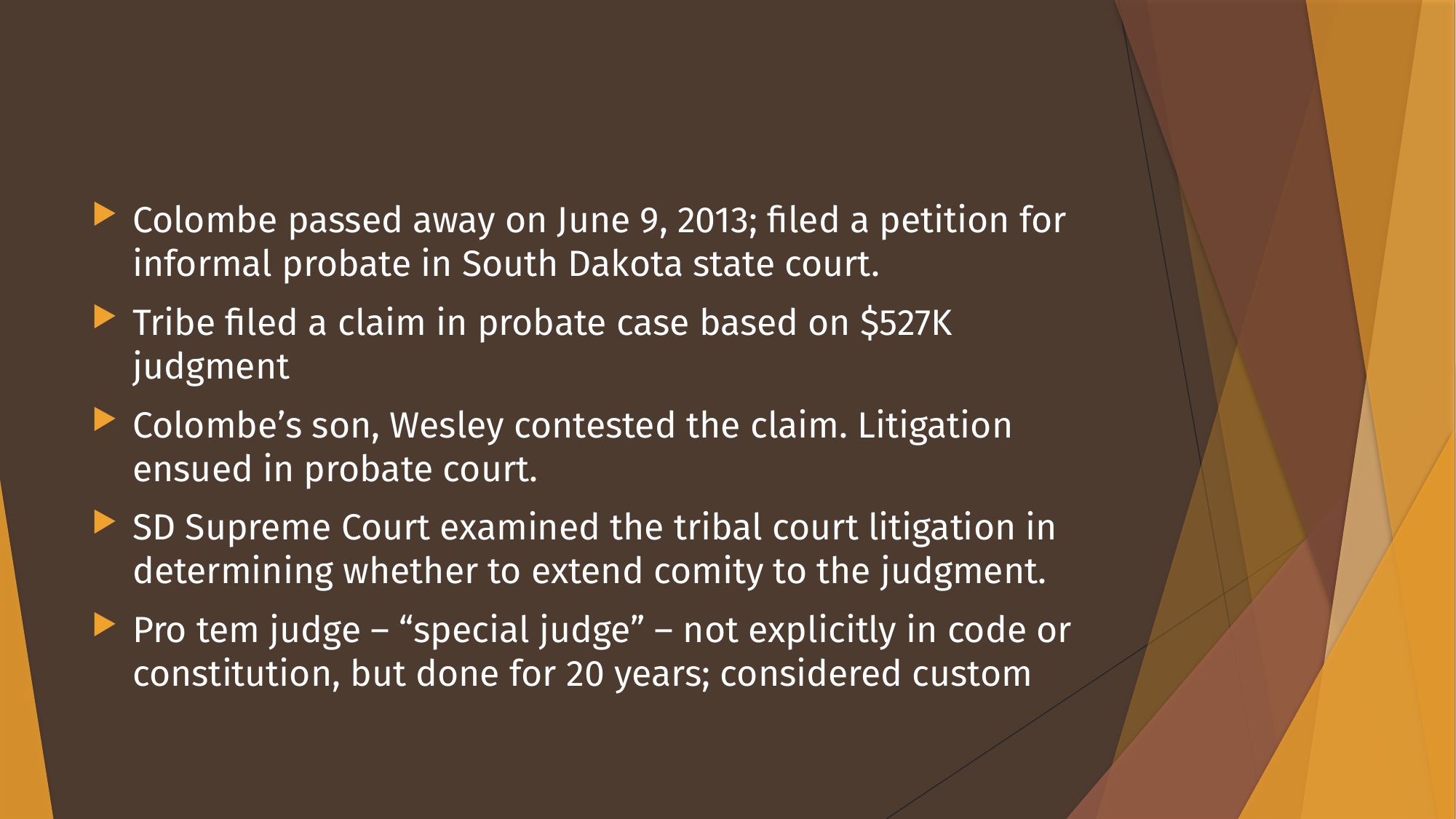

#
Colombe passed away on June 9, 2013; filed a petition for informal probate in South Dakota state court.
Tribe filed a claim in probate case based on $527K judgment
Colombe’s son, Wesley contested the claim. Litigation ensued in probate court.
SD Supreme Court examined the tribal court litigation in determining whether to extend comity to the judgment.
Pro tem judge – “special judge” – not explicitly in code or constitution, but done for 20 years; considered custom